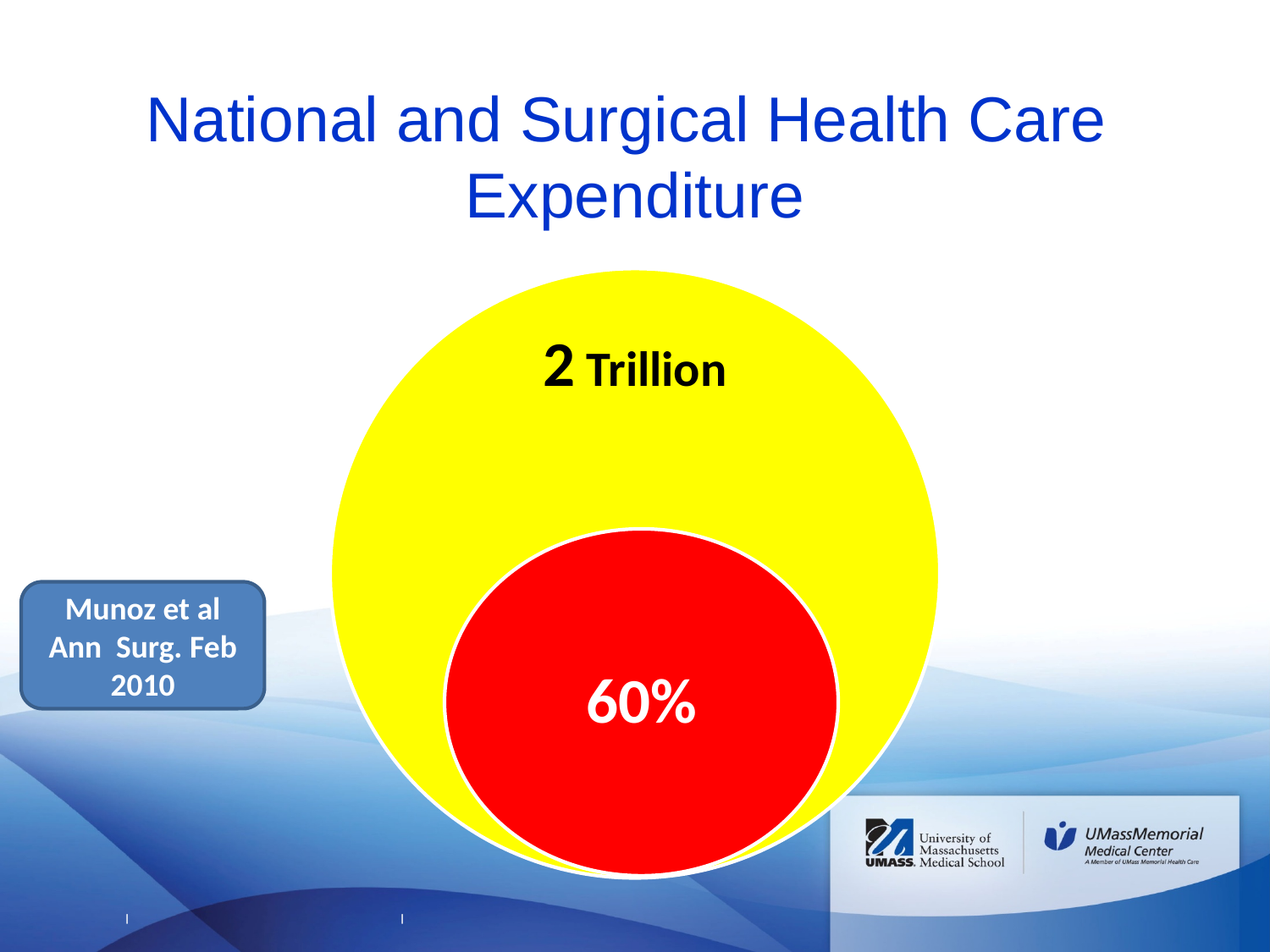

# National and Surgical Health Care  Expenditure
2 Trillion
60%
Munoz et al Ann  Surg. Feb 2010